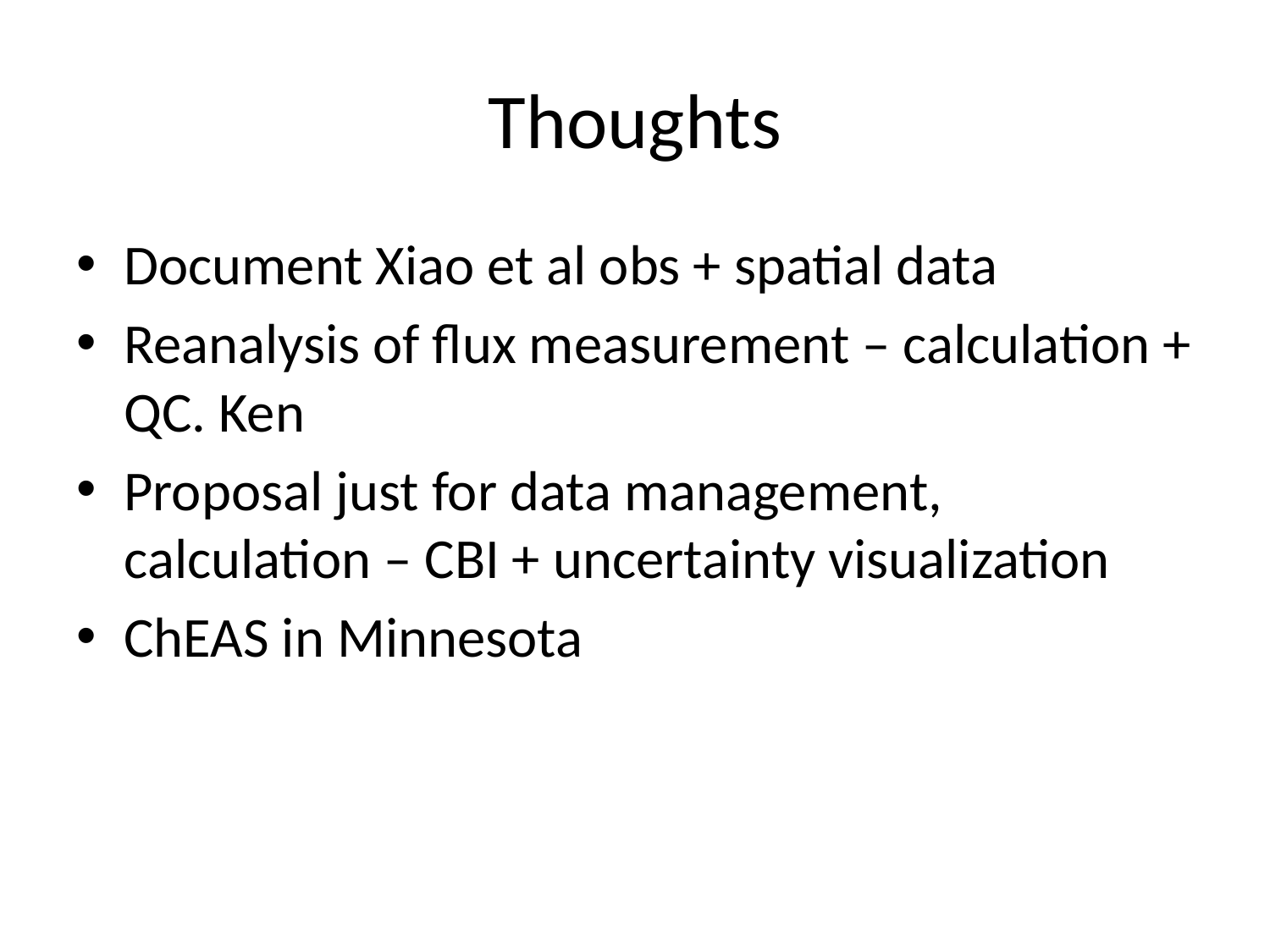

# Thoughts
Document Xiao et al obs + spatial data
Reanalysis of flux measurement – calculation + QC. Ken
Proposal just for data management, calculation – CBI + uncertainty visualization
ChEAS in Minnesota